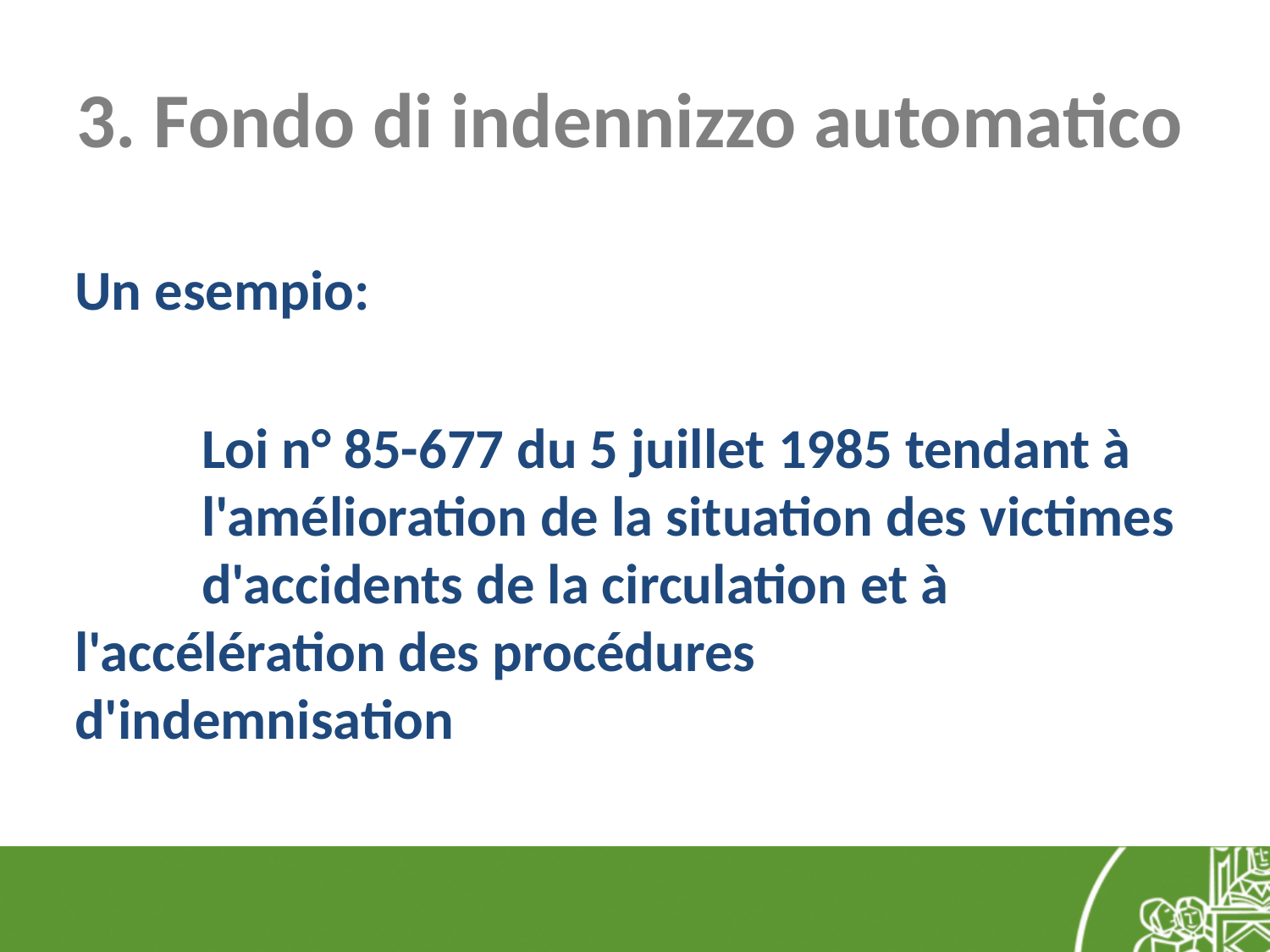

# 3. Fondo di indennizzo automatico
Un esempio:

	Loi n° 85-677 du 5 juillet 1985 tendant à 	l'amélioration de la situation des victimes 	d'accidents de la circulation et à 	l'accélération des procédures 	d'indemnisation